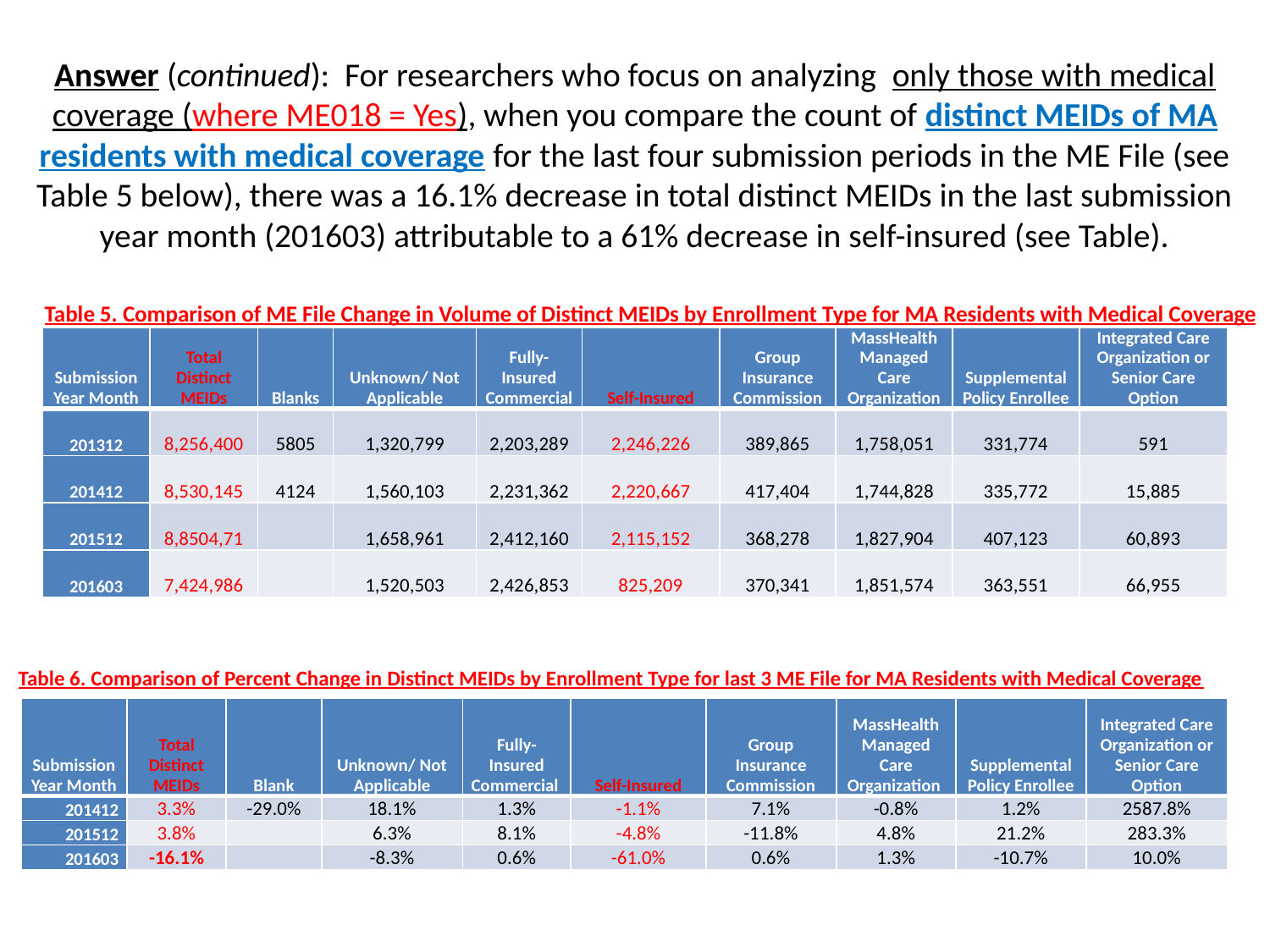

# Answer (continued):  For researchers who focus on analyzing  only those with medical coverage (where ME018 = Yes), when you compare the count of distinct MEIDs of MA residents with medical coverage for the last four submission periods in the ME File (see Table 5 below), there was a 16.1% decrease in total distinct MEIDs in the last submission year month (201603) attributable to a 61% decrease in self-insured (see Table).
Table 5. Comparison of ME File Change in Volume of Distinct MEIDs by Enrollment Type for MA Residents with Medical Coverage
| Submission Year Month | Total Distinct MEIDs | Blanks | Unknown/ Not Applicable | Fully-Insured Commercial | Self-Insured | Group Insurance Commission | MassHealth Managed Care Organization | Supplemental Policy Enrollee | Integrated Care Organization or Senior Care Option |
| --- | --- | --- | --- | --- | --- | --- | --- | --- | --- |
| 201312 | 8,256,400 | 5805 | 1,320,799 | 2,203,289 | 2,246,226 | 389,865 | 1,758,051 | 331,774 | 591 |
| 201412 | 8,530,145 | 4124 | 1,560,103 | 2,231,362 | 2,220,667 | 417,404 | 1,744,828 | 335,772 | 15,885 |
| 201512 | 8,8504,71 |  | 1,658,961 | 2,412,160 | 2,115,152 | 368,278 | 1,827,904 | 407,123 | 60,893 |
| 201603 | 7,424,986 |  | 1,520,503 | 2,426,853 | 825,209 | 370,341 | 1,851,574 | 363,551 | 66,955 |
Table 6. Comparison of Percent Change in Distinct MEIDs by Enrollment Type for last 3 ME File for MA Residents with Medical Coverage
| Submission Year Month | Total Distinct MEIDs | Blank | Unknown/ Not Applicable | Fully-Insured Commercial | Self-Insured | Group Insurance Commission | MassHealth Managed Care Organization | Supplemental Policy Enrollee | Integrated Care Organization or Senior Care Option |
| --- | --- | --- | --- | --- | --- | --- | --- | --- | --- |
| 201412 | 3.3% | -29.0% | 18.1% | 1.3% | -1.1% | 7.1% | -0.8% | 1.2% | 2587.8% |
| 201512 | 3.8% |  | 6.3% | 8.1% | -4.8% | -11.8% | 4.8% | 21.2% | 283.3% |
| 201603 | -16.1% |  | -8.3% | 0.6% | -61.0% | 0.6% | 1.3% | -10.7% | 10.0% |